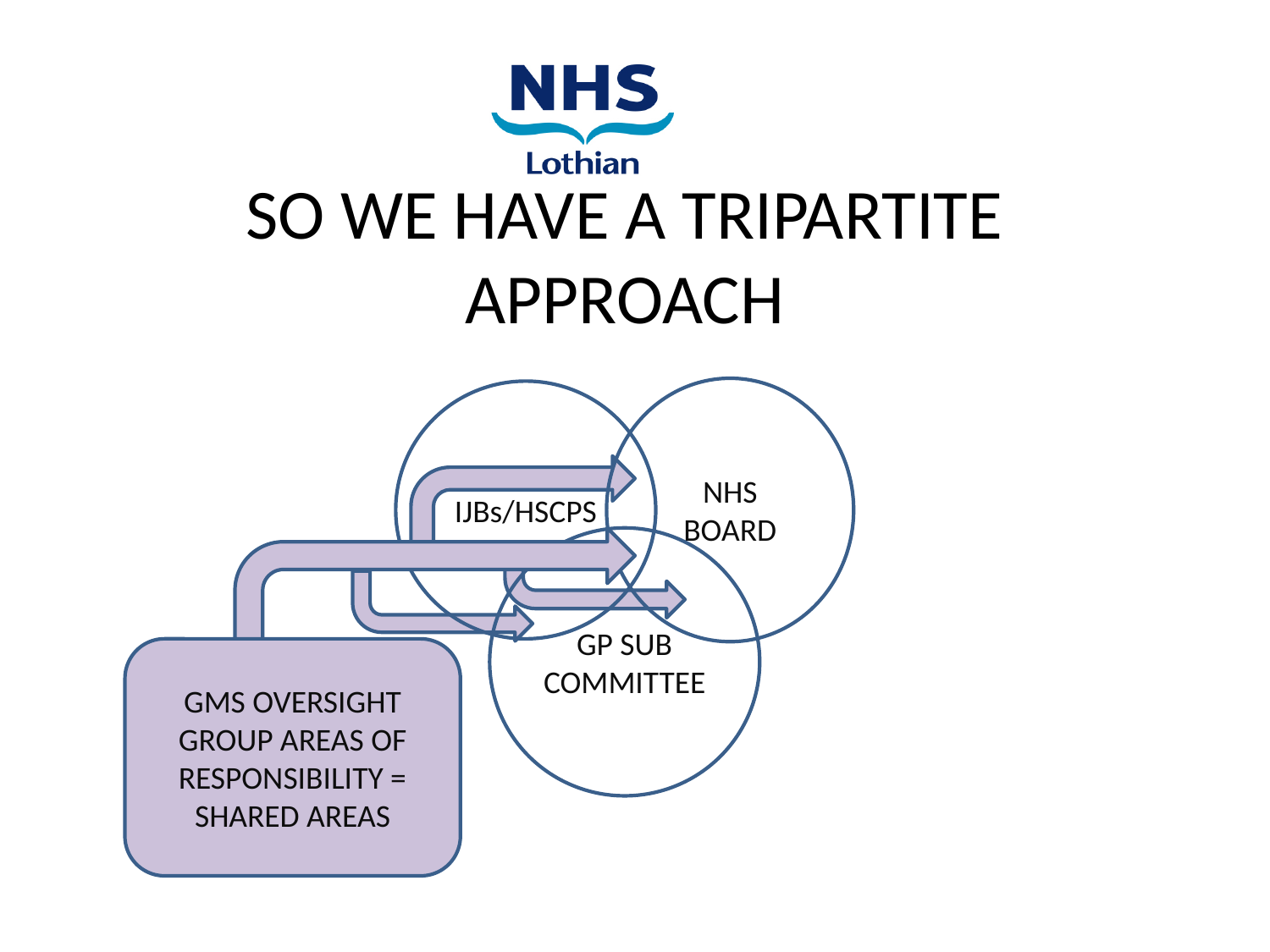

# SO WE HAVE A TRIPARTITE APPROACH
NHS BOARD
IJBs/HSCPS

GP SUB COMMITTEE

GMS OVERSIGHT GROUP AREAS OF RESPONSIBILITY = SHARED AREAS